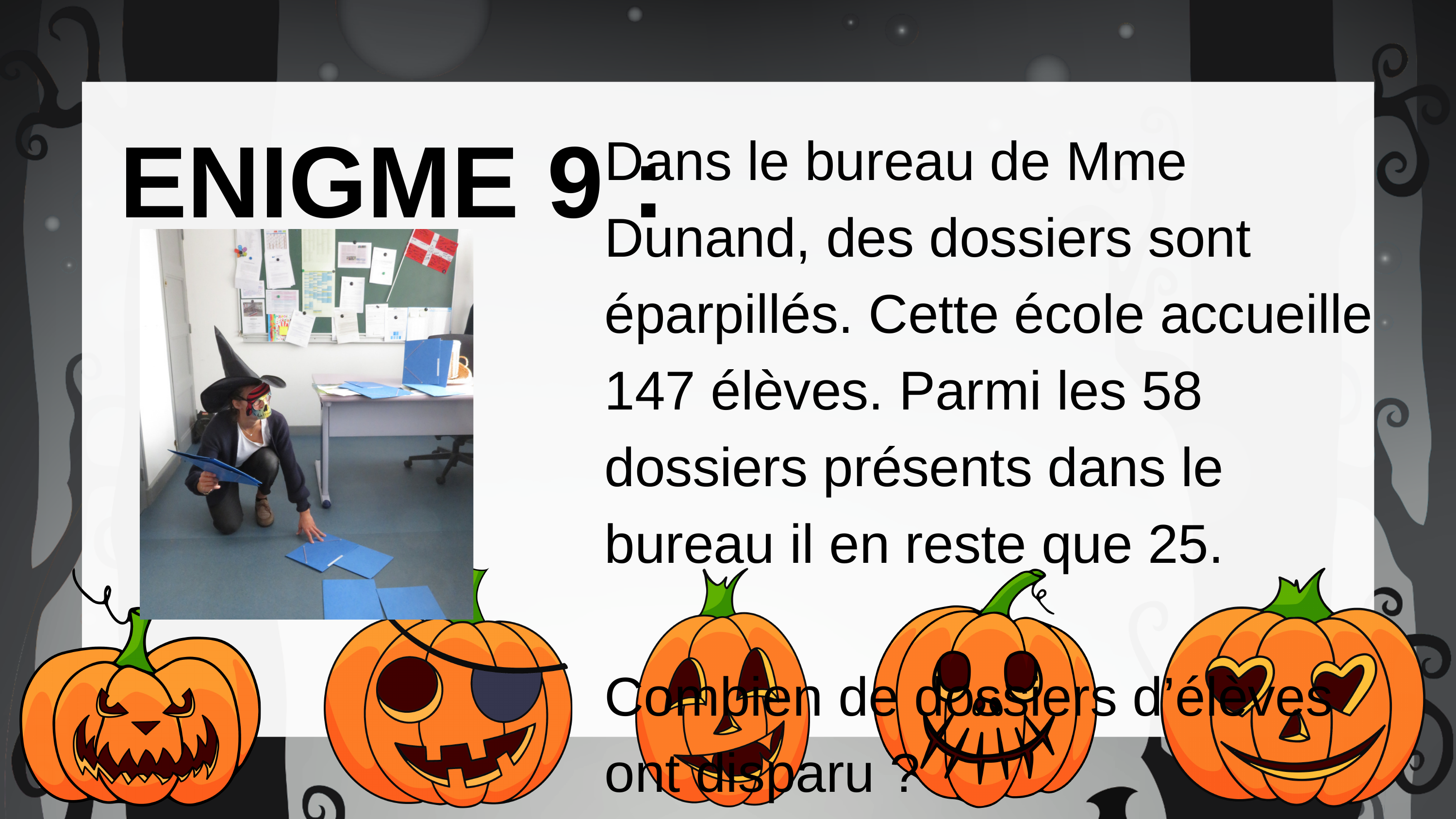

Dans le bureau de Mme Dunand, des dossiers sont éparpillés. Cette école accueille 147 élèves. Parmi les 58 dossiers présents dans le bureau il en reste que 25.

Combien de dossiers d’élèves ont disparu ?
ENIGME 9 :